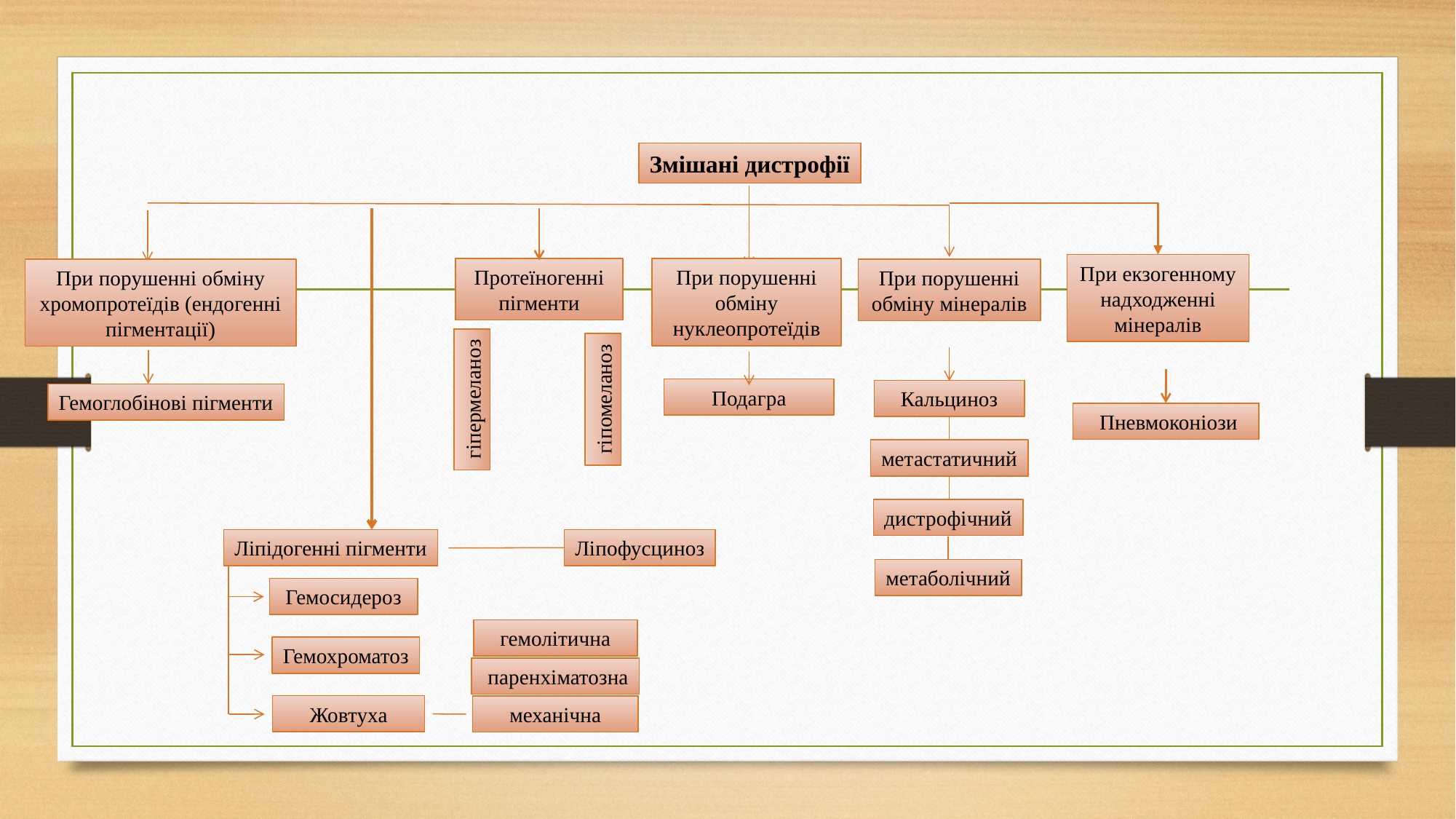

#
Змішані дистрофії
При екзогенному надходженні мінералів
Протеїногенні пігменти
При порушенні обміну хромопротеїдів (ендогенні пігментації)
Гемоглобінові пігменти
Ліпідогенні пігменти
 Гемосидероз
   гемолітична
Гемохроматоз
 паренхіматозна
     Жовтуха
     механічна
При порушенні обміну нуклеопротеїдів
При порушенні обміну мінералів
       Подагра
   Кальциноз
гіпермеланоз
гіпомеланоз
метастатичний
дистрофічний
Ліпофусциноз
метаболічний
   Пневмоконіози